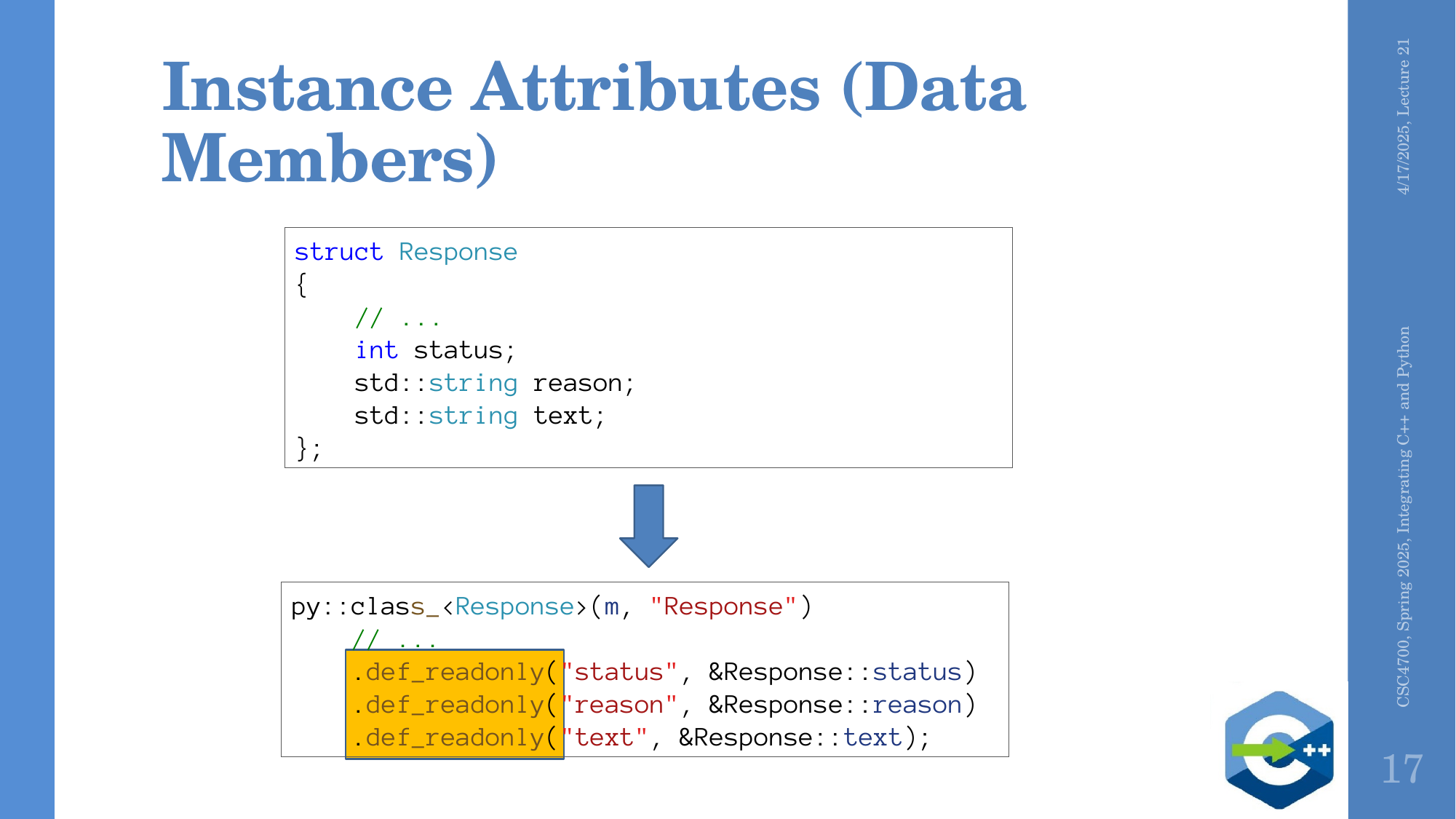

# Instance Attributes (Data Members)
4/17/2025, Lecture 21
struct Response
{
    // ...
    int status;
    std::string reason;
    std::string text;
};
CSC4700, Spring 2025, Integrating C++ and Python

py::class_<Response>(m, "Response")
    // ...
    .def_readonly("status", &Response::status)
    .def_readonly("reason", &Response::reason)
    .def_readonly("text", &Response::text);

17